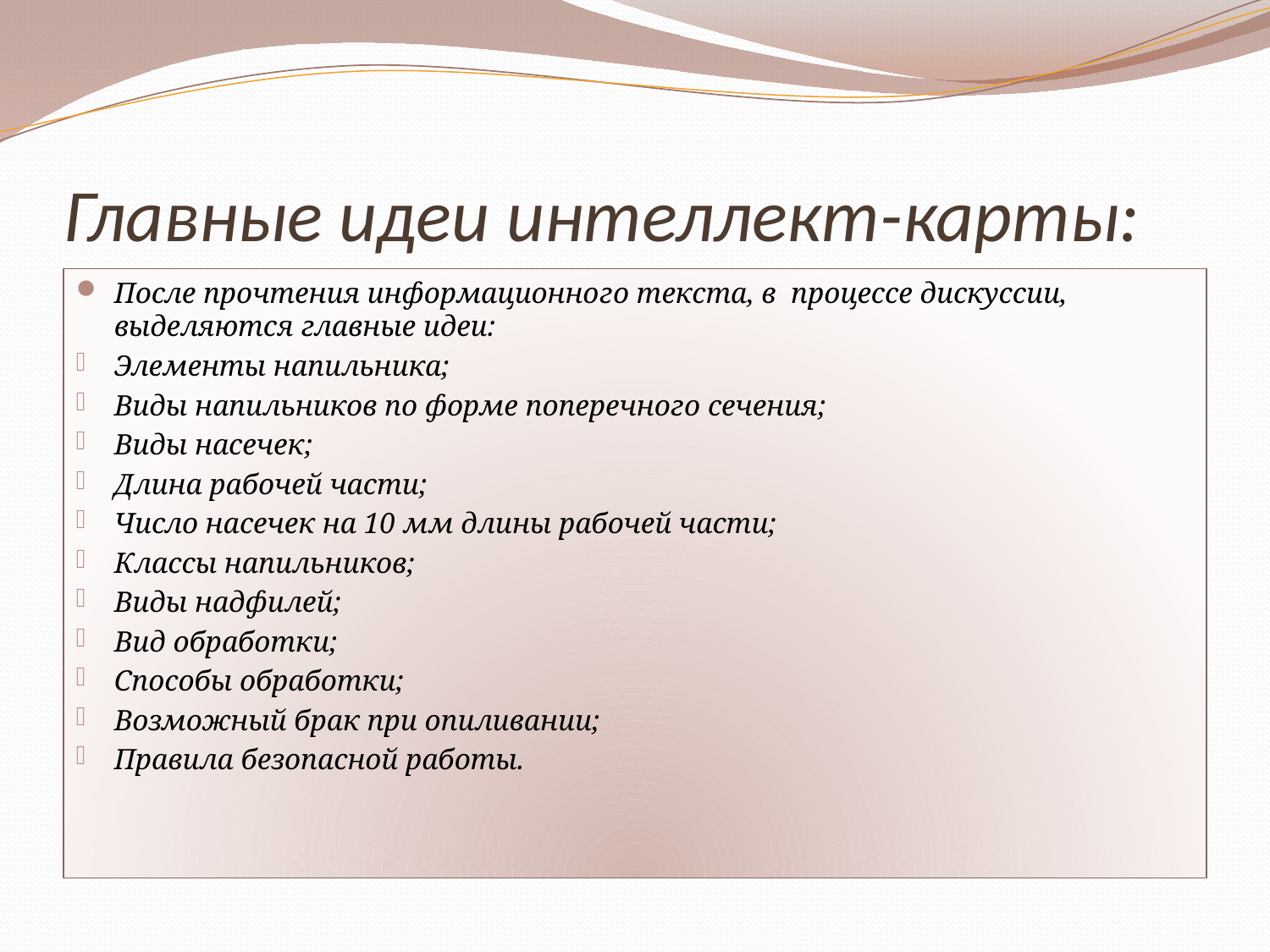

# Главные идеи интеллект-карты:
После прочтения информационного текста, в  процессе дискуссии, выделяются главные идеи:
Элементы напильника;
Виды напильников по форме поперечного сечения;
Виды насечек;
Длина рабочей части;
Число насечек на 10 мм длины рабочей части;
Классы напильников;
Виды надфилей;
Вид обработки;
Способы обработки;
Возможный брак при опиливании;
Правила безопасной работы.